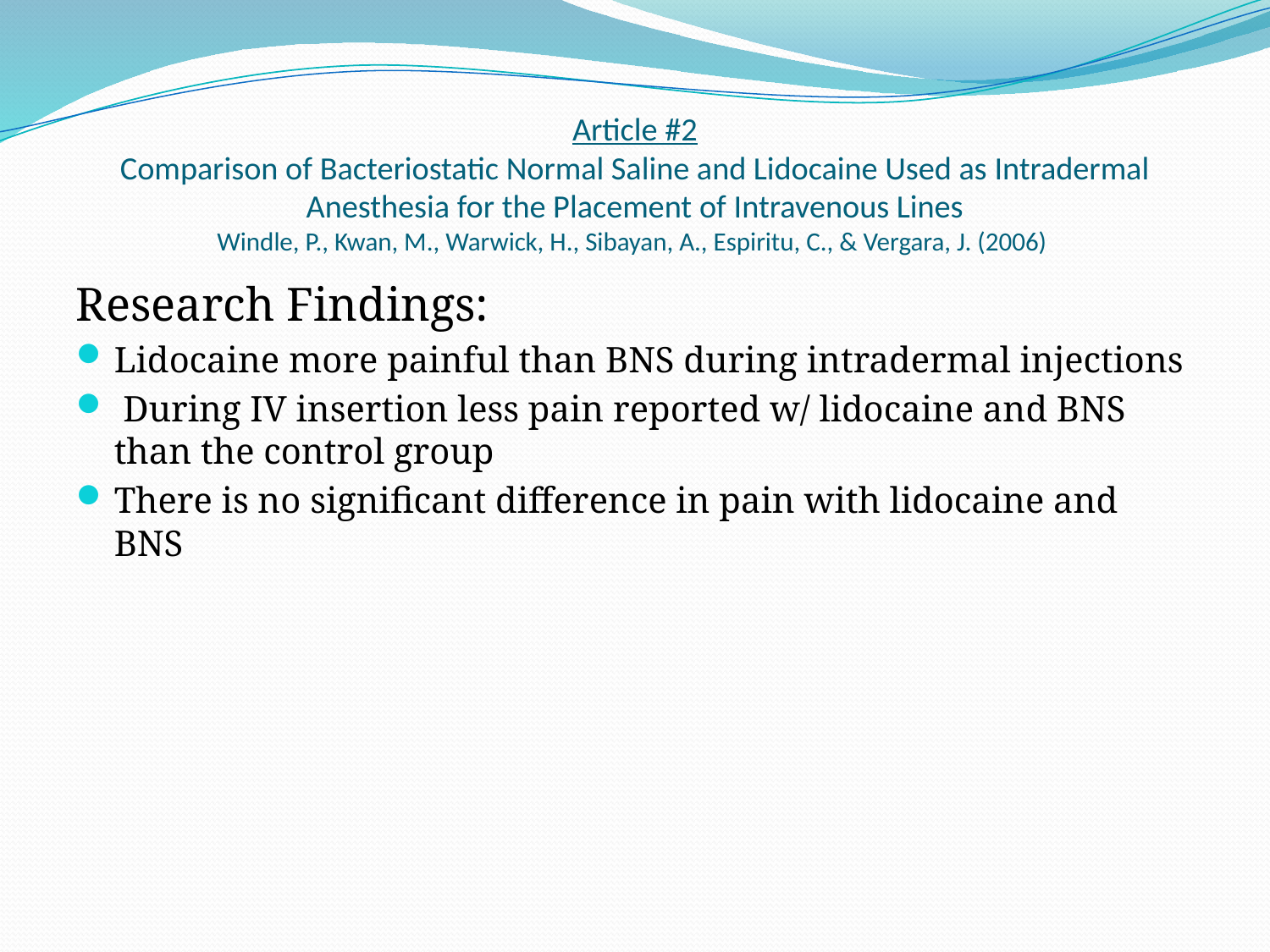

# Article #2 Comparison of Bacteriostatic Normal Saline and Lidocaine Used as Intradermal Anesthesia for the Placement of Intravenous Lines Windle, P., Kwan, M., Warwick, H., Sibayan, A., Espiritu, C., & Vergara, J. (2006)
Research Findings:
Lidocaine more painful than BNS during intradermal injections
 During IV insertion less pain reported w/ lidocaine and BNS than the control group
There is no significant difference in pain with lidocaine and BNS